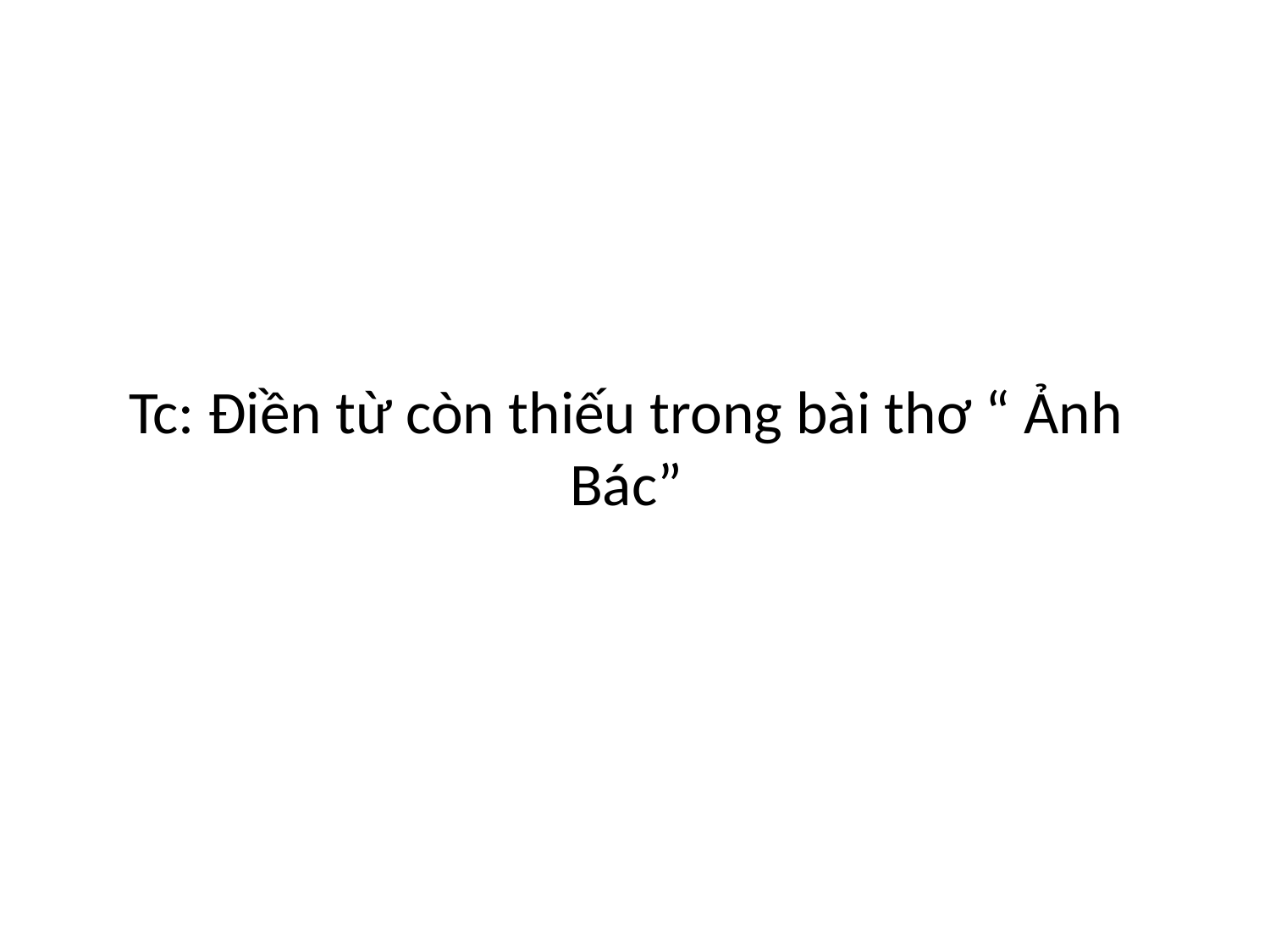

# Tc: Điền từ còn thiếu trong bài thơ “ Ảnh Bác”